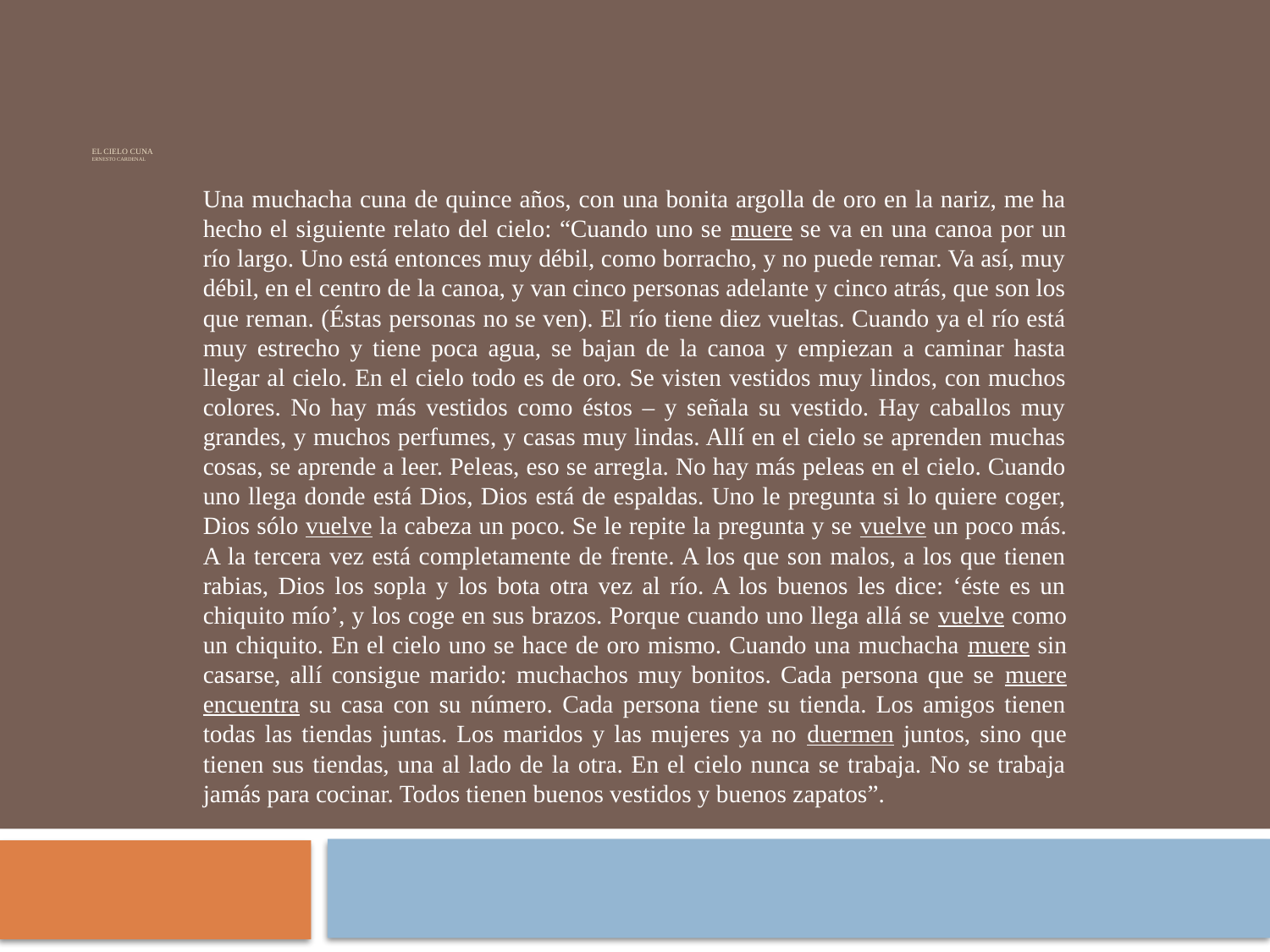

# El cielo cuna Ernesto Cardenal
Una muchacha cuna de quince años, con una bonita argolla de oro en la nariz, me ha hecho el siguiente relato del cielo: “Cuando uno se muere se va en una canoa por un río largo. Uno está entonces muy débil, como borracho, y no puede remar. Va así, muy débil, en el centro de la canoa, y van cinco personas adelante y cinco atrás, que son los que reman. (Éstas personas no se ven). El río tiene diez vueltas. Cuando ya el río está muy estrecho y tiene poca agua, se bajan de la canoa y empiezan a caminar hasta llegar al cielo. En el cielo todo es de oro. Se visten vestidos muy lindos, con muchos colores. No hay más vestidos como éstos – y señala su vestido. Hay caballos muy grandes, y muchos perfumes, y casas muy lindas. Allí en el cielo se aprenden muchas cosas, se aprende a leer. Peleas, eso se arregla. No hay más peleas en el cielo. Cuando uno llega donde está Dios, Dios está de espaldas. Uno le pregunta si lo quiere coger, Dios sólo vuelve la cabeza un poco. Se le repite la pregunta y se vuelve un poco más. A la tercera vez está completamente de frente. A los que son malos, a los que tienen rabias, Dios los sopla y los bota otra vez al río. A los buenos les dice: ‘éste es un chiquito mío’, y los coge en sus brazos. Porque cuando uno llega allá se vuelve como un chiquito. En el cielo uno se hace de oro mismo. Cuando una muchacha muere sin casarse, allí consigue marido: muchachos muy bonitos. Cada persona que se muere encuentra su casa con su número. Cada persona tiene su tienda. Los amigos tienen todas las tiendas juntas. Los maridos y las mujeres ya no duermen juntos, sino que tienen sus tiendas, una al lado de la otra. En el cielo nunca se trabaja. No se trabaja jamás para cocinar. Todos tienen buenos vestidos y buenos zapatos”.